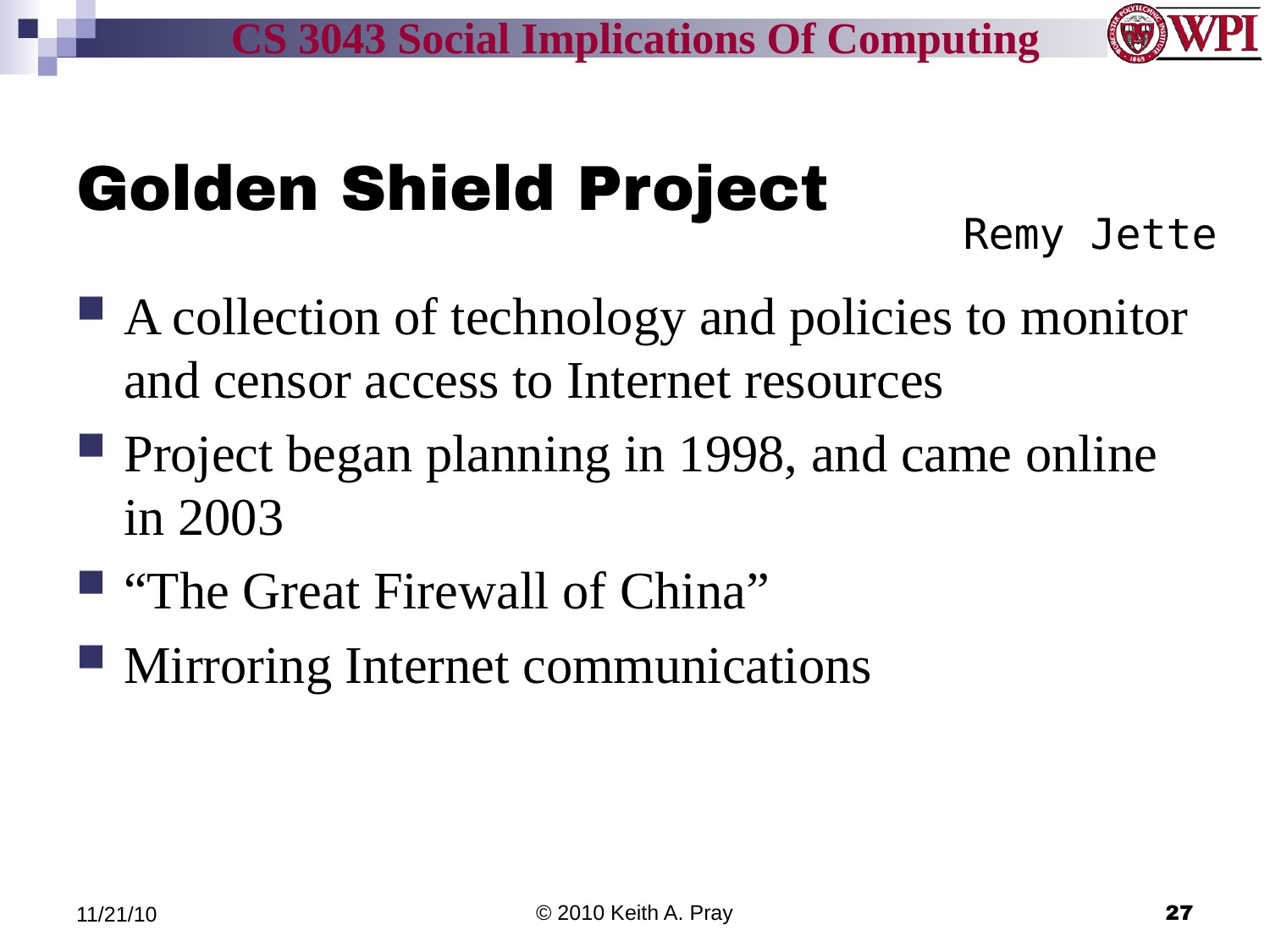

# Golden Shield Project
Remy Jette
A collection of technology and policies to monitor and censor access to Internet resources
Project began planning in 1998, and came online in 2003
“The Great Firewall of China”
Mirroring Internet communications

11/21/10
© 2010 Keith A. Pray
27